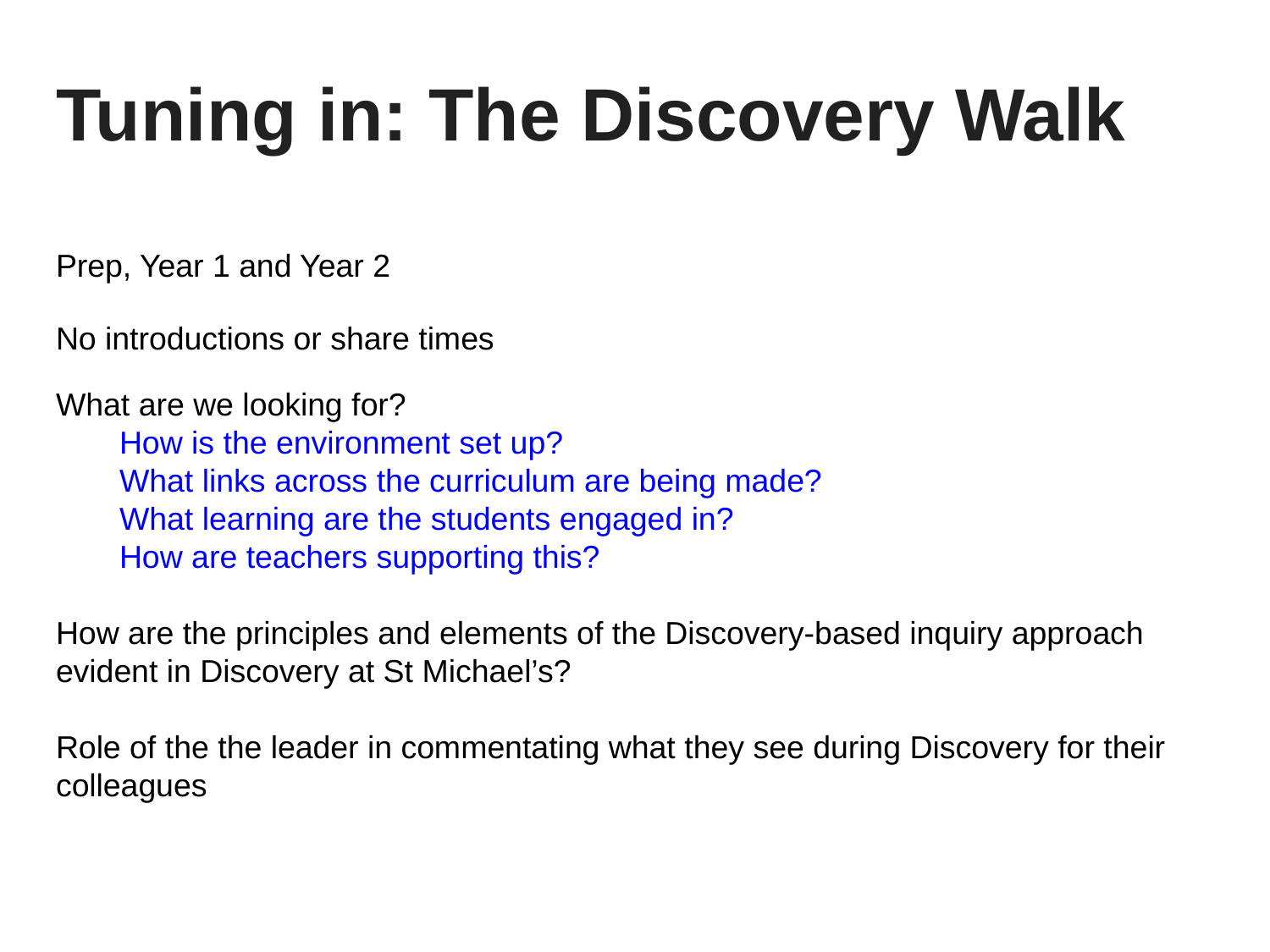

# Tuning in: The Discovery Walk
Prep, Year 1 and Year 2
No introductions or share times
What are we looking for?
How is the environment set up?
What links across the curriculum are being made?
What learning are the students engaged in?
How are teachers supporting this?

How are the principles and elements of the Discovery-based inquiry approach evident in Discovery at St Michael’s?

Role of the the leader in commentating what they see during Discovery for their colleagues